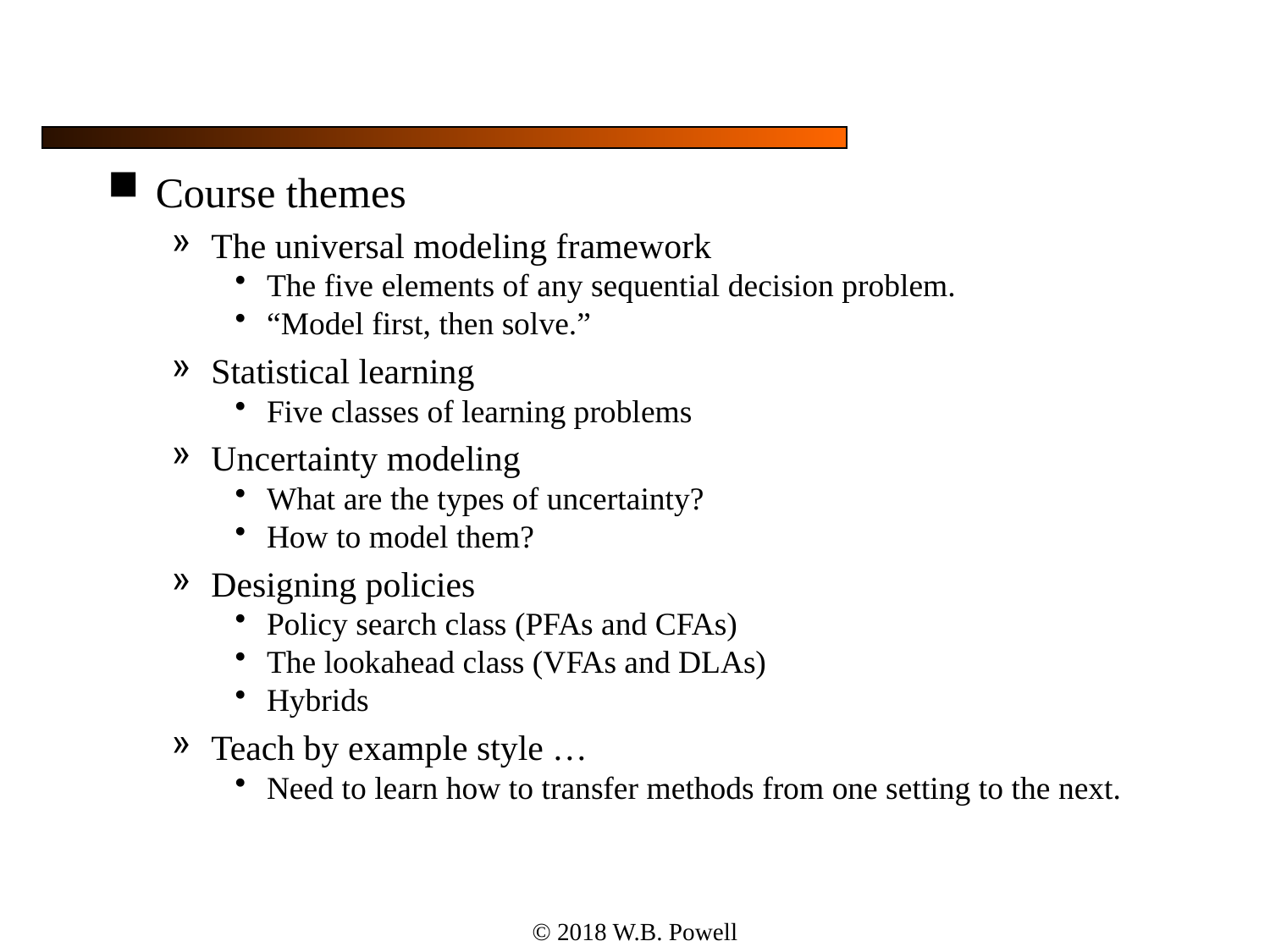

#
Course themes
The universal modeling framework
The five elements of any sequential decision problem.
“Model first, then solve.”
Statistical learning
Five classes of learning problems
Uncertainty modeling
What are the types of uncertainty?
How to model them?
Designing policies
Policy search class (PFAs and CFAs)
The lookahead class (VFAs and DLAs)
Hybrids
Teach by example style …
Need to learn how to transfer methods from one setting to the next.
© 2018 W.B. Powell